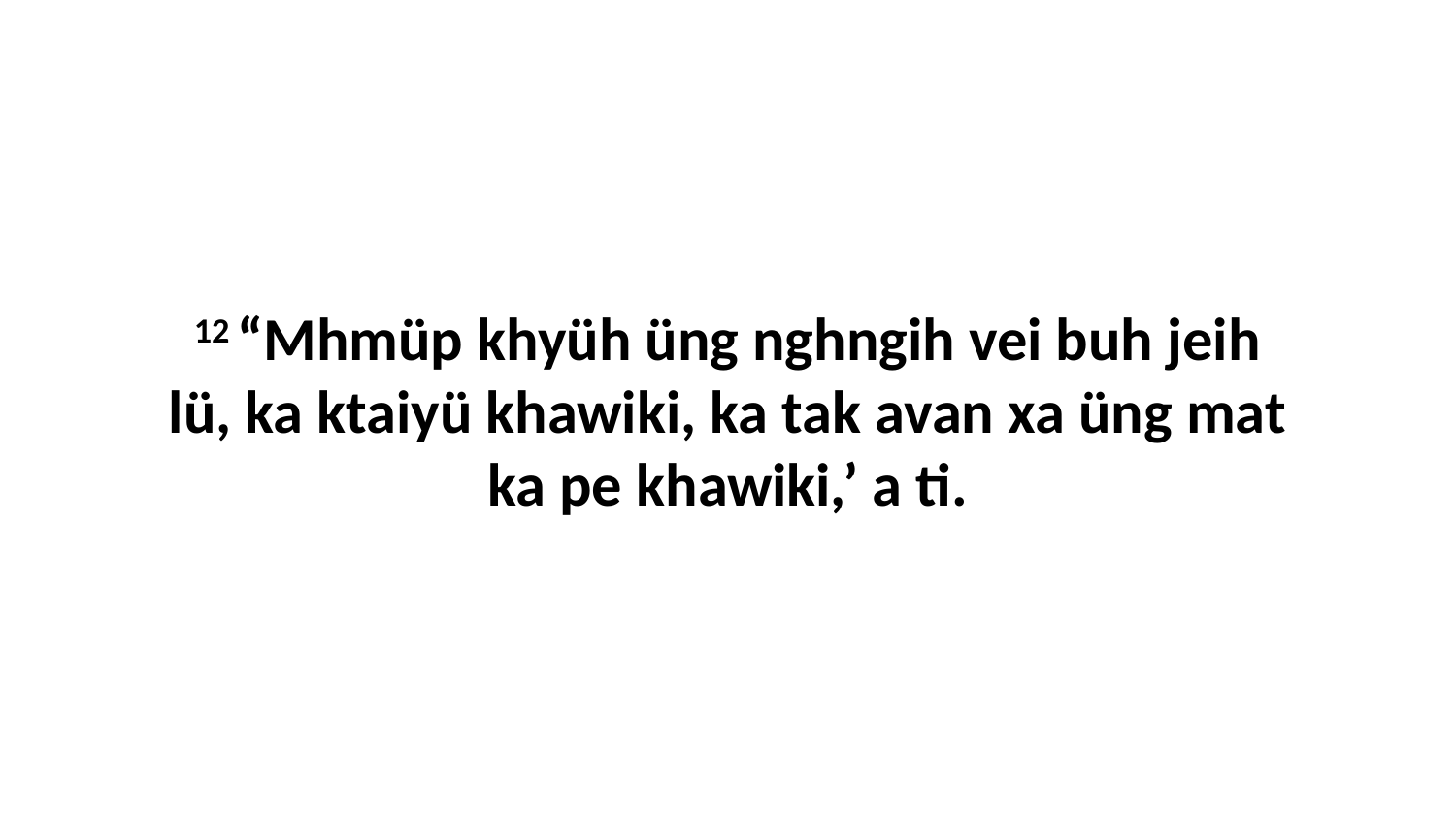

12 “Mhmüp khyüh üng nghngih vei buh jeih lü, ka ktaiyü khawiki, ka tak avan xa üng mat ka pe khawiki,’ a ti.